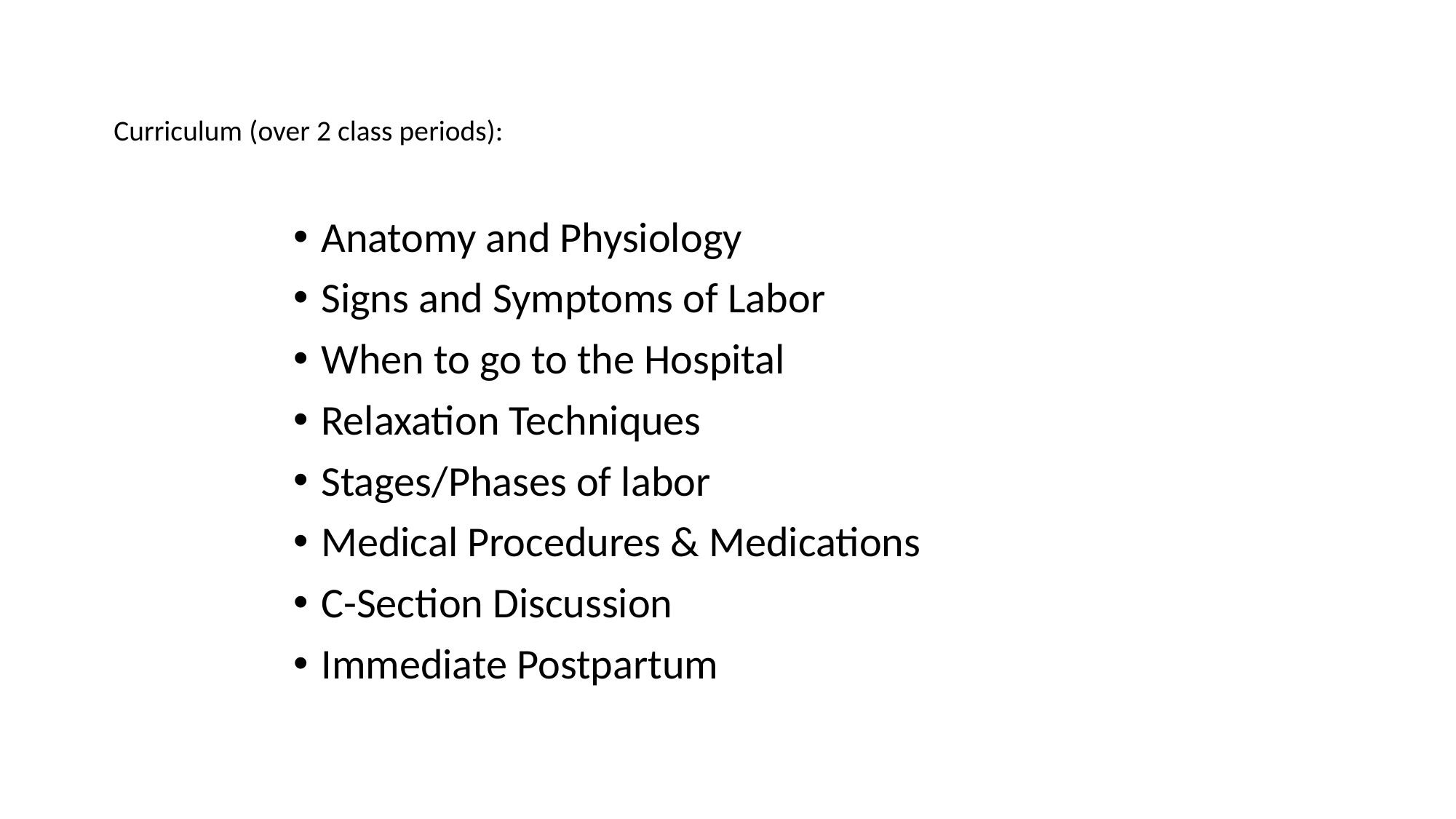

# Curriculum (over 2 class periods):
Anatomy and Physiology
Signs and Symptoms of Labor
When to go to the Hospital
Relaxation Techniques
Stages/Phases of labor
Medical Procedures & Medications
C-Section Discussion
Immediate Postpartum